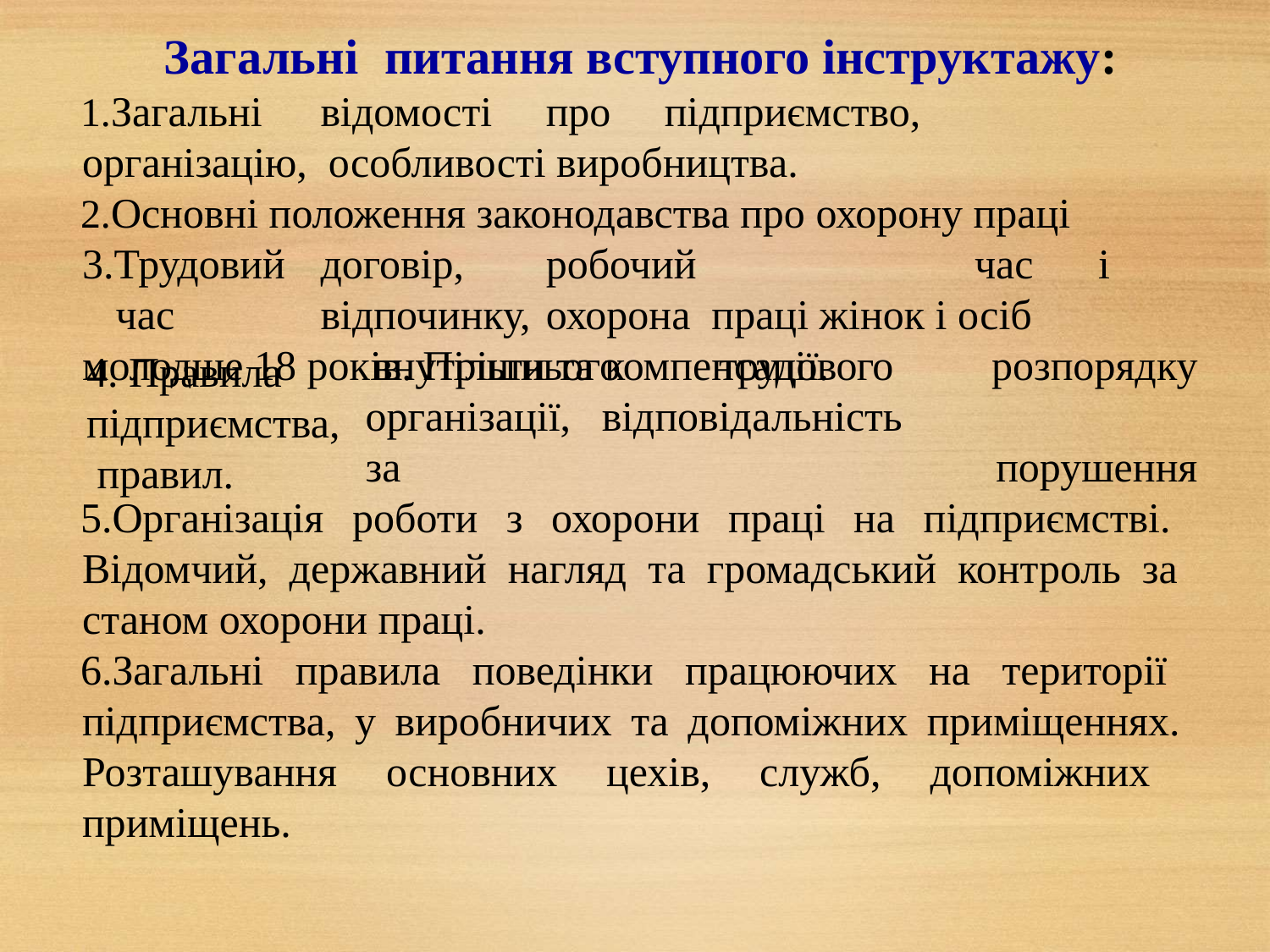

# Загальні	питання вступного інструктажу:
Загальні	відомості	про	підприємство,	організацію,  особливості виробництва.
Основні положення законодавства про охорону праці  3.Трудовий	договір,	робочий	час	і	час	відпочинку,	охорона  праці жінок і осіб молодше 18 років. Пільги та компенсації.
внутрішнього	трудового
розпорядку  порушення
4. Правила  підприємства,  правил.
організації,	відповідальність	за
Організація роботи з охорони праці на підприємстві.  Відомчий, державний нагляд та громадський контроль за  станом охорони праці.
Загальні правила поведінки працюючих на території  підприємства, у виробничих та допоміжних приміщеннях.  Розташування основних цехів, служб, допоміжних  приміщень.